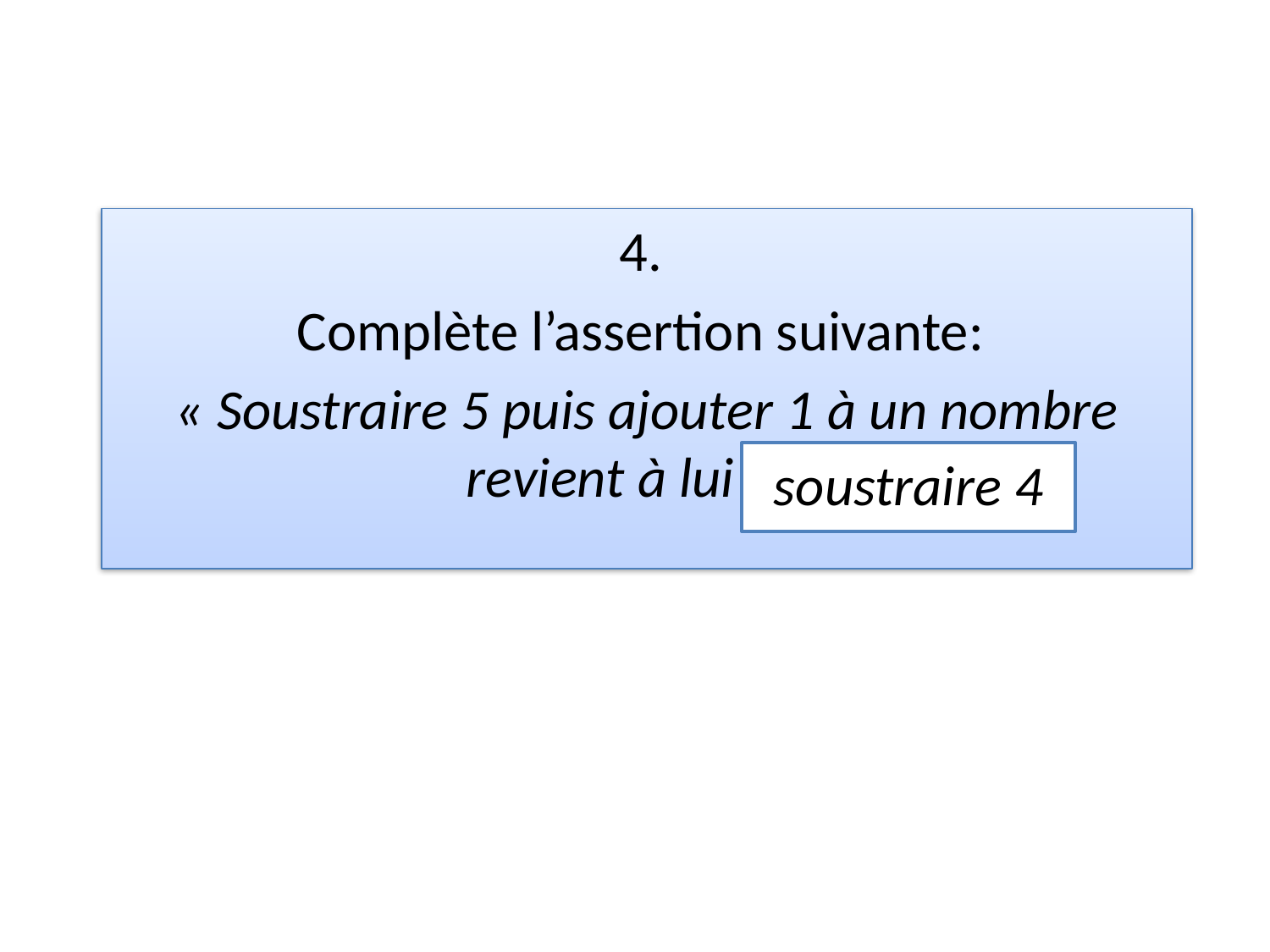

4.
Complète l’assertion suivante:
« Soustraire 5 puis ajouter 1 à un nombre revient à lui … »
soustraire 4